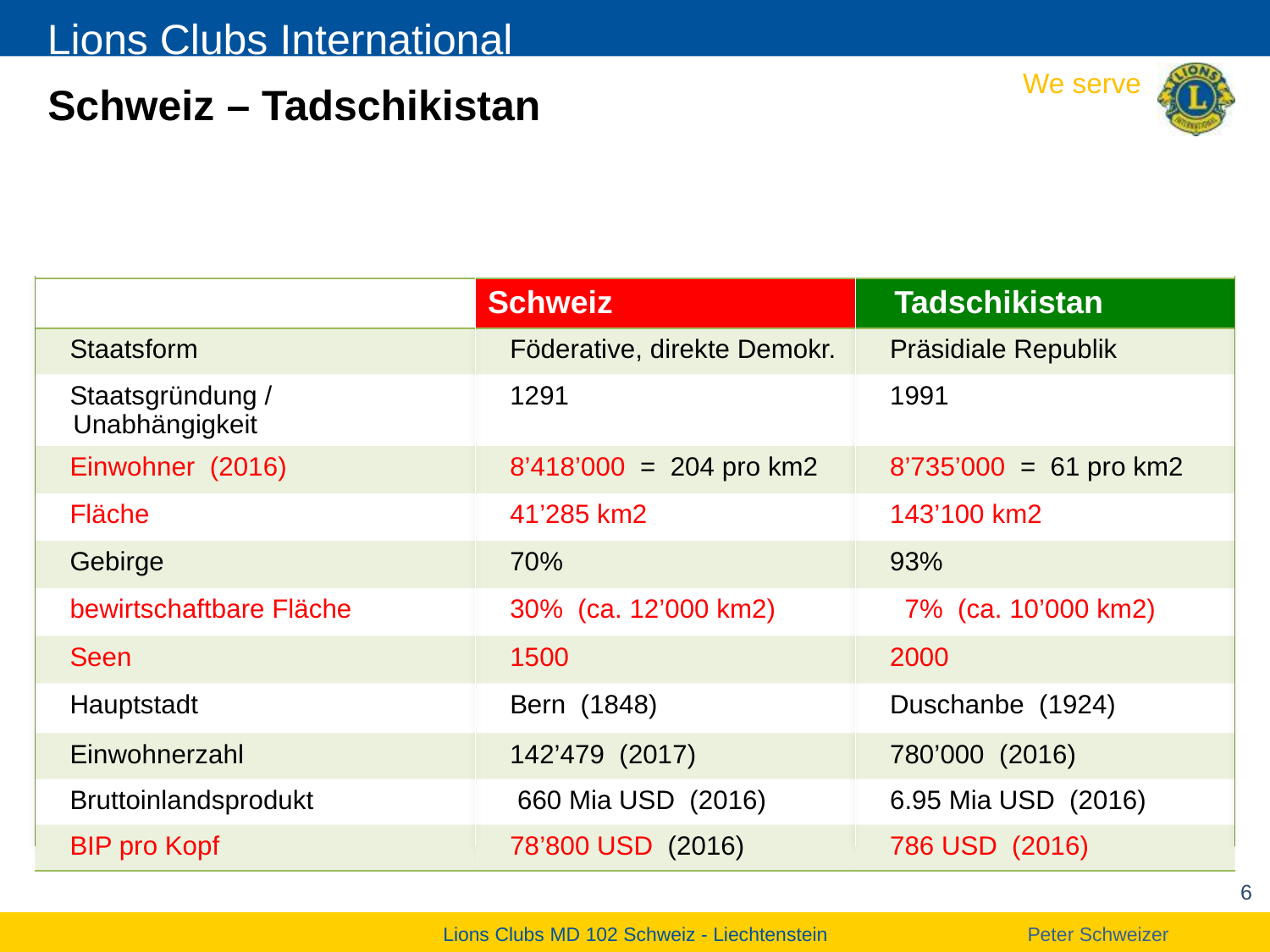

# Schweiz – Tadschikistan
|  | Schweiz | Tadschikistan |
| --- | --- | --- |
| Staatsform | Föderative, direkte Demokr. | Präsidiale Republik |
| Staatsgründung / Unabhängigkeit | 1291 | 1991 |
| Einwohner (2016) | 8’418’000 = 204 pro km2 | 8’735’000 = 61 pro km2 |
| Fläche | 41’285 km2 | 143’100 km2 |
| Gebirge | 70% | 93% |
| bewirtschaftbare Fläche | 30% (ca. 12’000 km2) | 7% (ca. 10’000 km2) |
| Seen | 1500 | 2000 |
| Hauptstadt | Bern (1848) | Duschanbe (1924) |
| Einwohnerzahl | 142’479 (2017) | 780’000 (2016) |
| Bruttoinlandsprodukt | 660 Mia USD (2016) | 6.95 Mia USD (2016) |
| BIP pro Kopf | 78’800 USD (2016) | 786 USD (2016) |
6